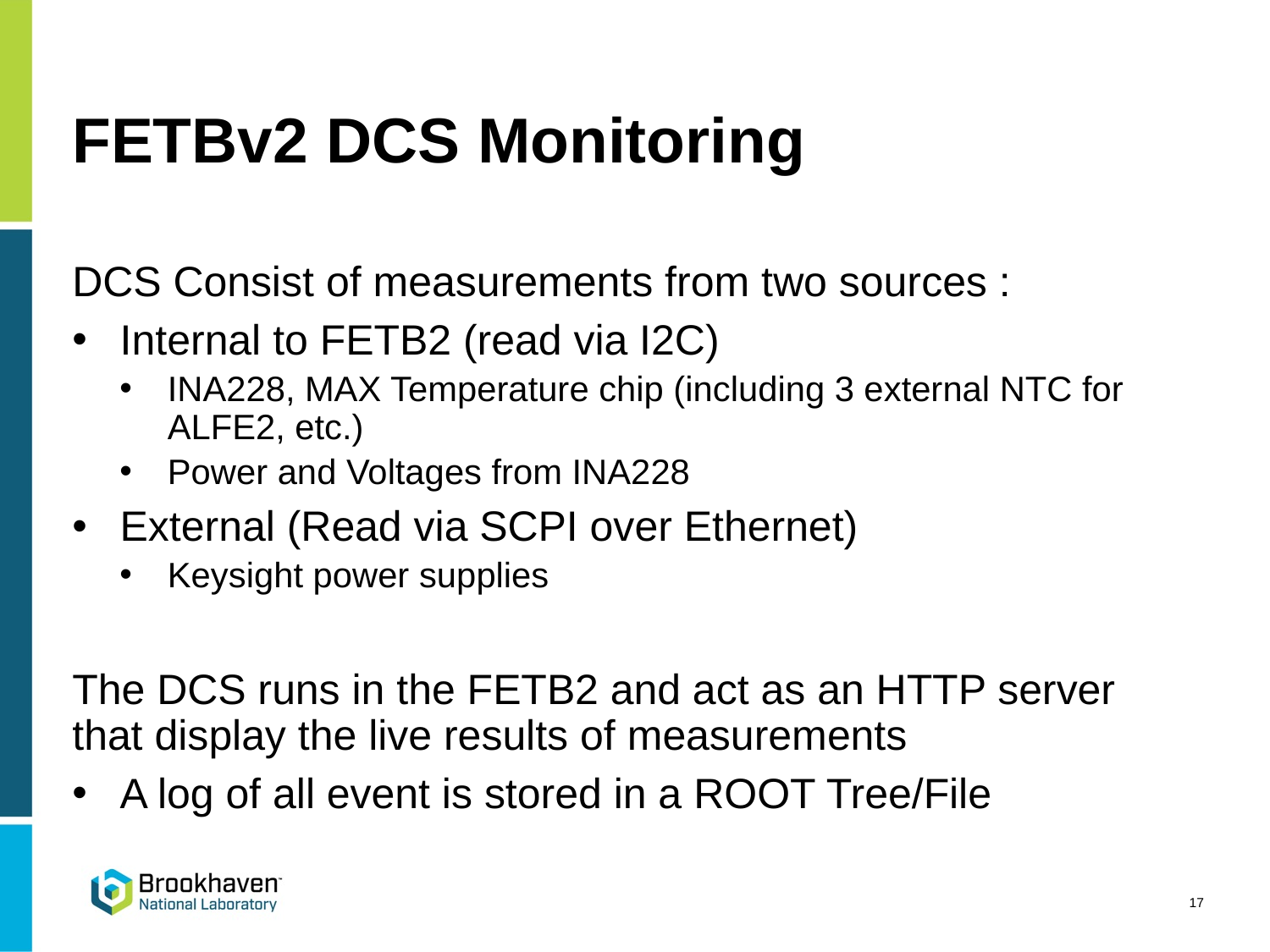

# FETBv2 DCS Monitoring
DCS Consist of measurements from two sources :
Internal to FETB2 (read via I2C)
INA228, MAX Temperature chip (including 3 external NTC for ALFE2, etc.)
Power and Voltages from INA228
External (Read via SCPI over Ethernet)
Keysight power supplies

The DCS runs in the FETB2 and act as an HTTP server that display the live results of measurements
A log of all event is stored in a ROOT Tree/File
17